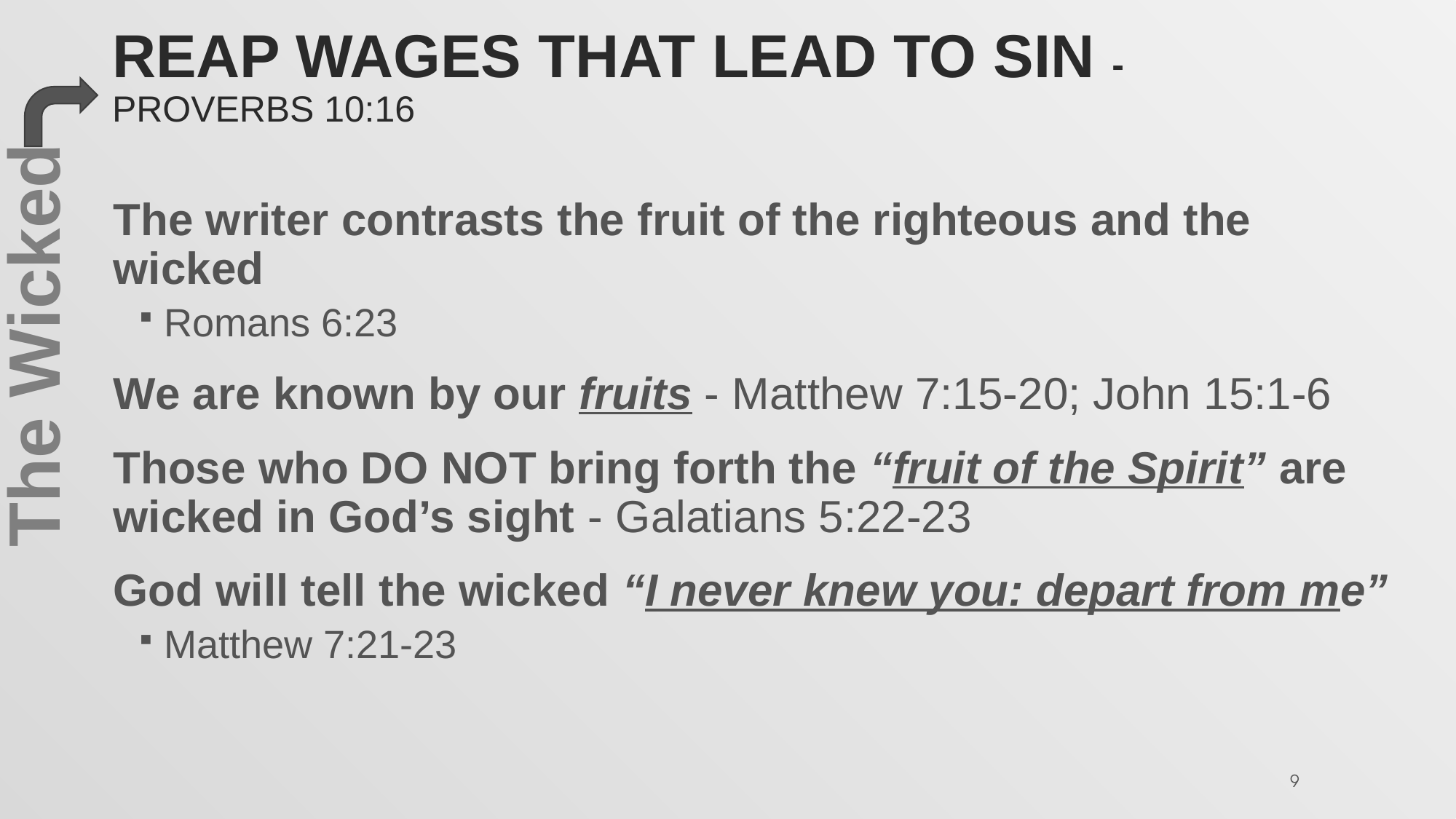

# Reap wages that lead to sin - proverbs 10:16

The writer contrasts the fruit of the righteous and the wicked
Romans 6:23
We are known by our fruits - Matthew 7:15-20; John 15:1-6
Those who DO NOT bring forth the “fruit of the Spirit” are wicked in God’s sight - Galatians 5:22-23
God will tell the wicked “I never knew you: depart from me”
Matthew 7:21-23
The Wicked
9